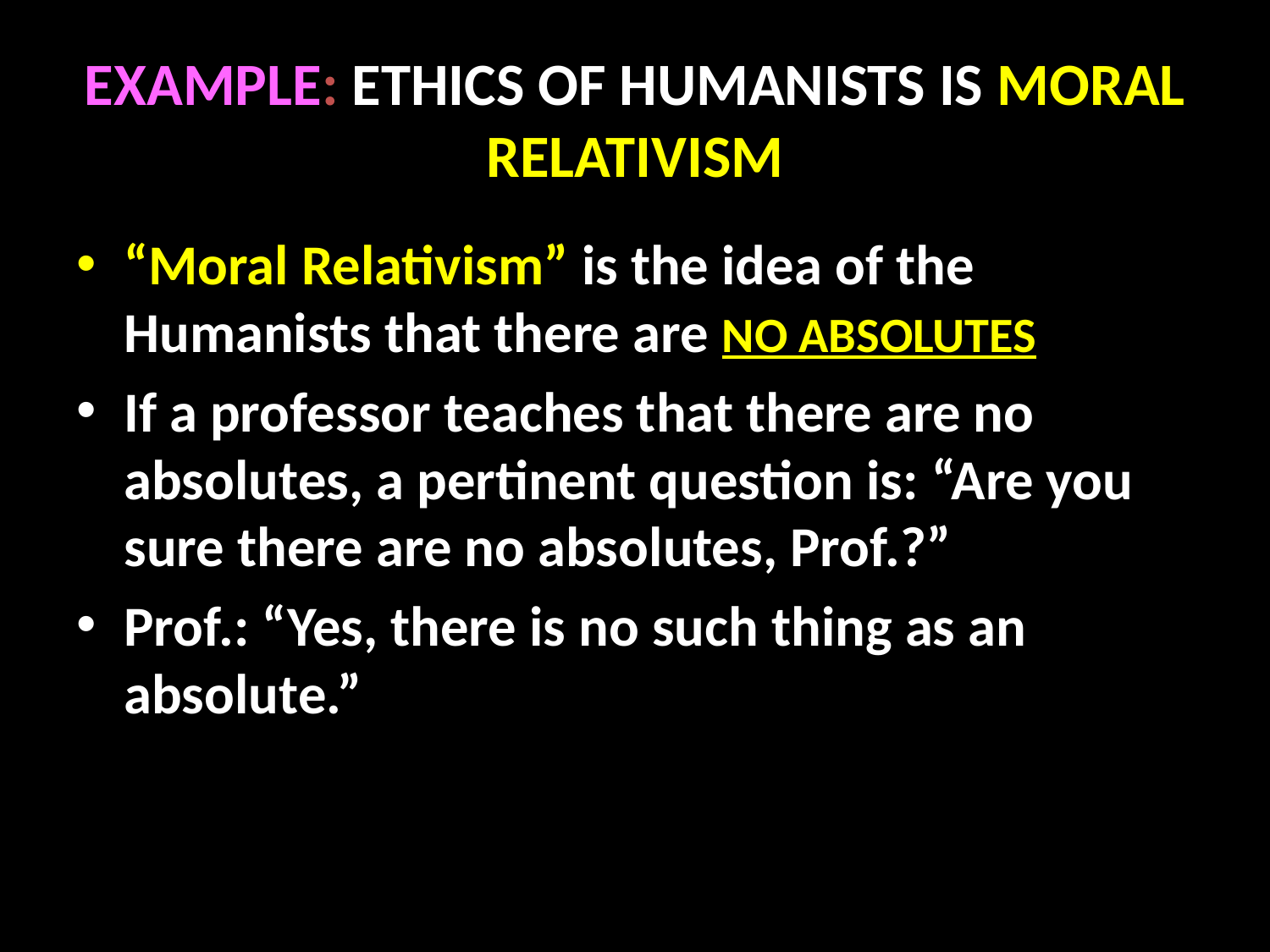

# EXAMPLE: ETHICS OF HUMANISTS IS MORAL RELATIVISM
“Moral Relativism” is the idea of the Humanists that there are NO ABSOLUTES
If a professor teaches that there are no absolutes, a pertinent question is: “Are you sure there are no absolutes, Prof.?”
Prof.: “Yes, there is no such thing as an absolute.”